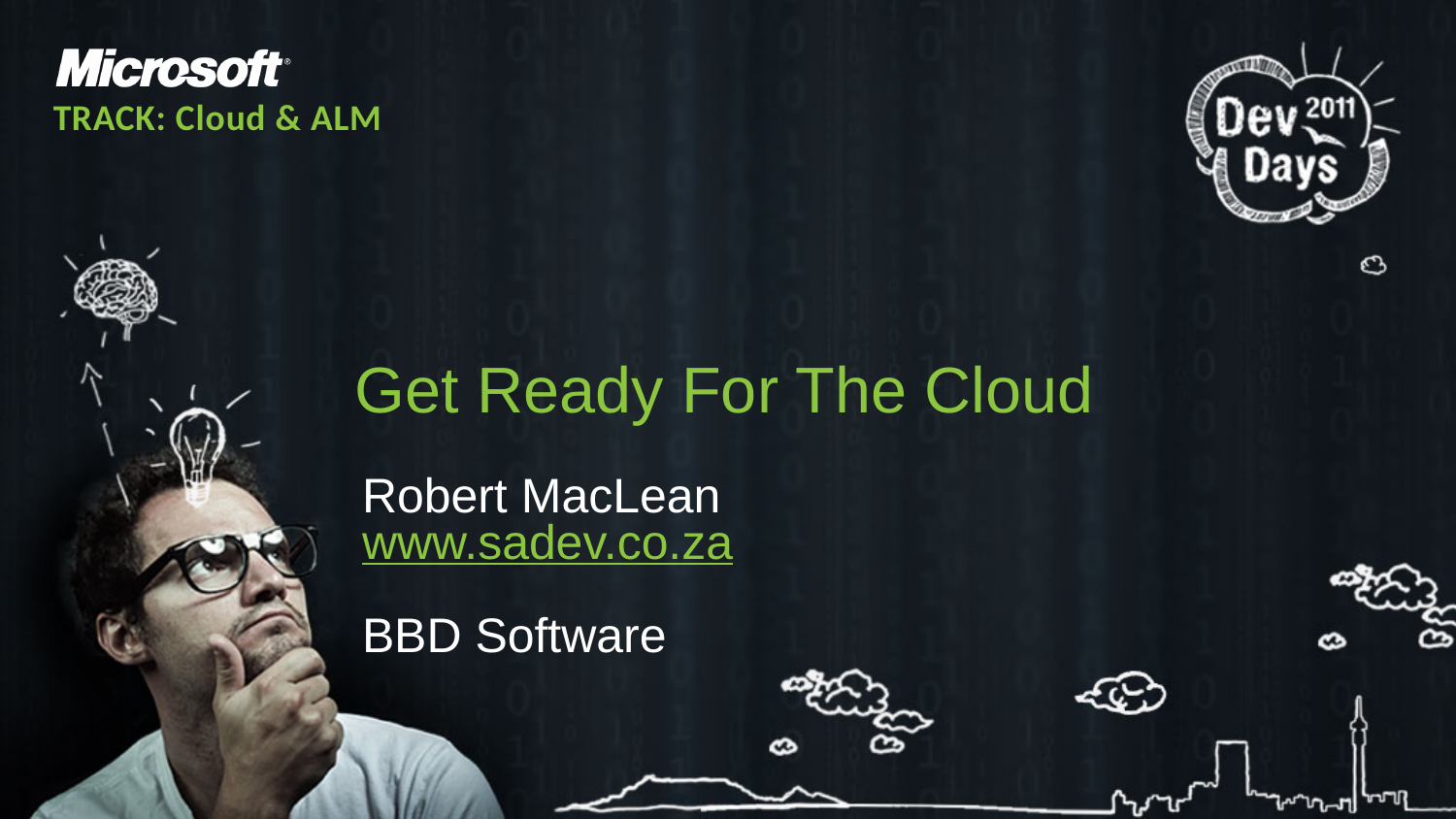

TRACK: Cloud & ALM
# Get Ready For The Cloud
Robert MacLean
www.sadev.co.za

BBD Software